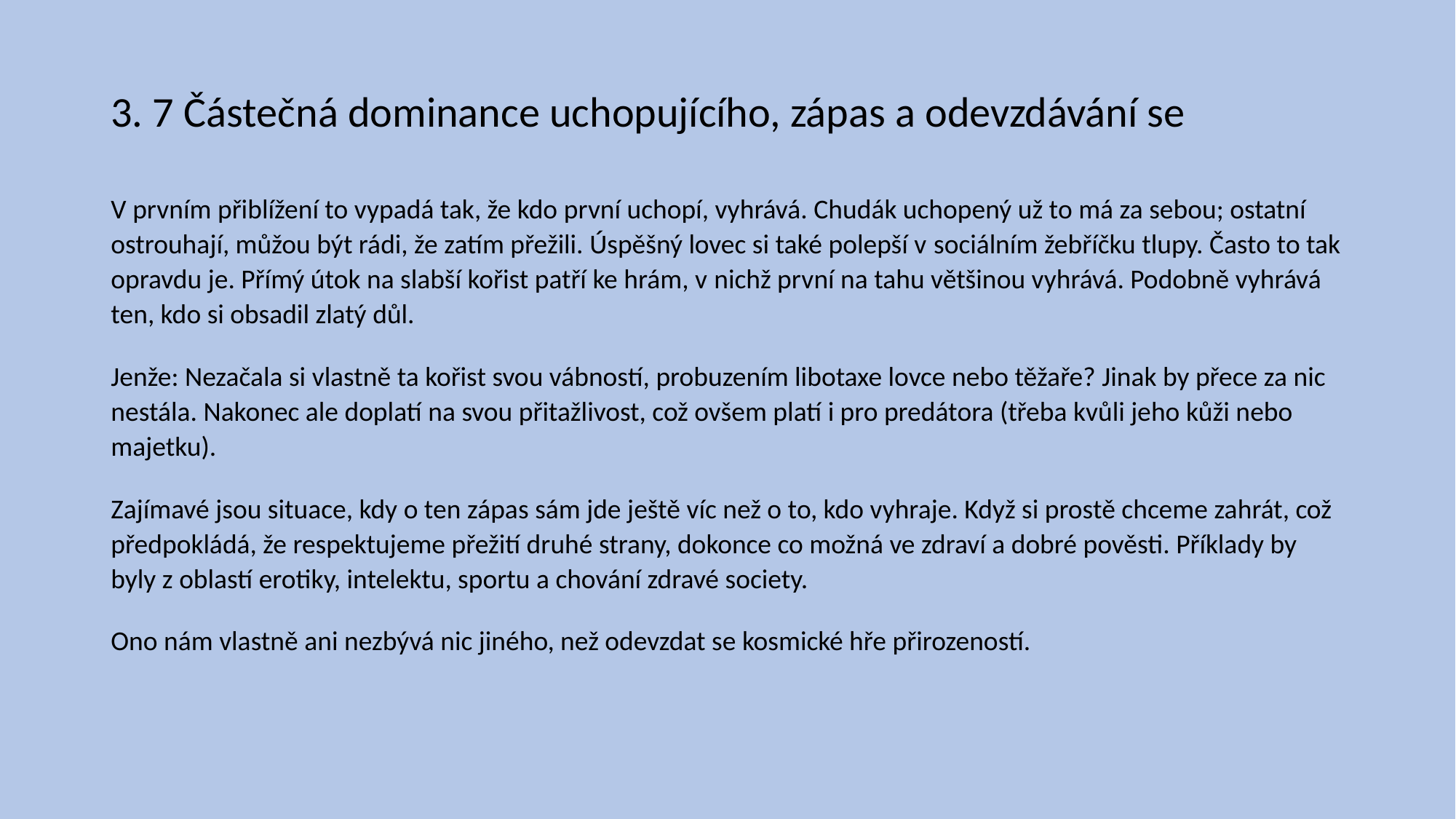

# 3. 7 Částečná dominance uchopujícího, zápas a odevzdávání se
V prvním přiblížení to vypadá tak, že kdo první uchopí, vyhrává. Chudák uchopený už to má za sebou; ostatní ostrouhají, můžou být rádi, že zatím přežili. Úspěšný lovec si také polepší v sociálním žebříčku tlupy. Často to tak opravdu je. Přímý útok na slabší kořist patří ke hrám, v nichž první na tahu většinou vyhrává. Podobně vyhrává ten, kdo si obsadil zlatý důl.
Jenže: Nezačala si vlastně ta kořist svou vábností, probuzením libotaxe lovce nebo těžaře? Jinak by přece za nic nestála. Nakonec ale doplatí na svou přitažlivost, což ovšem platí i pro predátora (třeba kvůli jeho kůži nebo majetku).
Zajímavé jsou situace, kdy o ten zápas sám jde ještě víc než o to, kdo vyhraje. Když si prostě chceme zahrát, což předpokládá, že respektujeme přežití druhé strany, dokonce co možná ve zdraví a dobré pověsti. Příklady by byly z oblastí erotiky, intelektu, sportu a chování zdravé society.
Ono nám vlastně ani nezbývá nic jiného, než odevzdat se kosmické hře přirozeností.